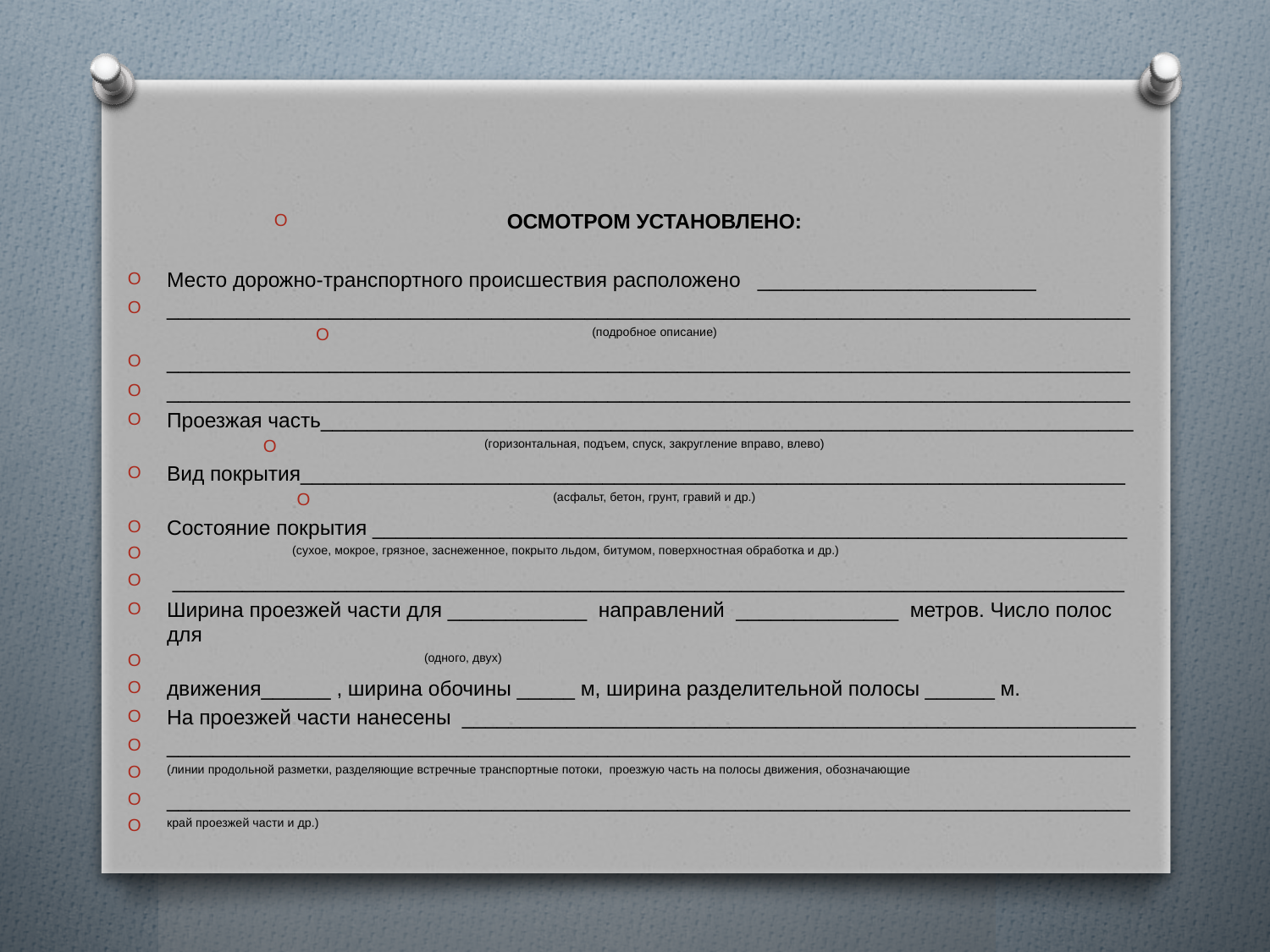

ОСМОТРОМ УСТАНОВЛЕНО:

Место дорожно-транспортного происшествия расположено   ________________________
___________________________________________________________________________________
(подробное описание)
___________________________________________________________________________________
___________________________________________________________________________________
Проезжая часть______________________________________________________________________
(горизонтальная, подъем, спуск, закругление вправо, влево)
Вид покрытия_______________________________________________________________________
(асфальт, бетон, грунт, гравий и др.)
Состояние покрытия _________________________________________________________________
                                     (сухое, мокрое, грязное, заснеженное, покрыто льдом, битумом, поверхностная обработка и др.)
 __________________________________________________________________________________
Ширина проезжей части для ____________  направлений  ______________  метров. Число полос для
                                                                            (одного, двух)
движения______ , ширина обочины _____ м, ширина разделительной полосы ______ м.
На проезжей части нанесены  __________________________________________________________
___________________________________________________________________________________
(линии продольной разметки, разделяющие встречные транспортные потоки,  проезжую часть на полосы движения, обозначающие
___________________________________________________________________________________
край проезжей части и др.)